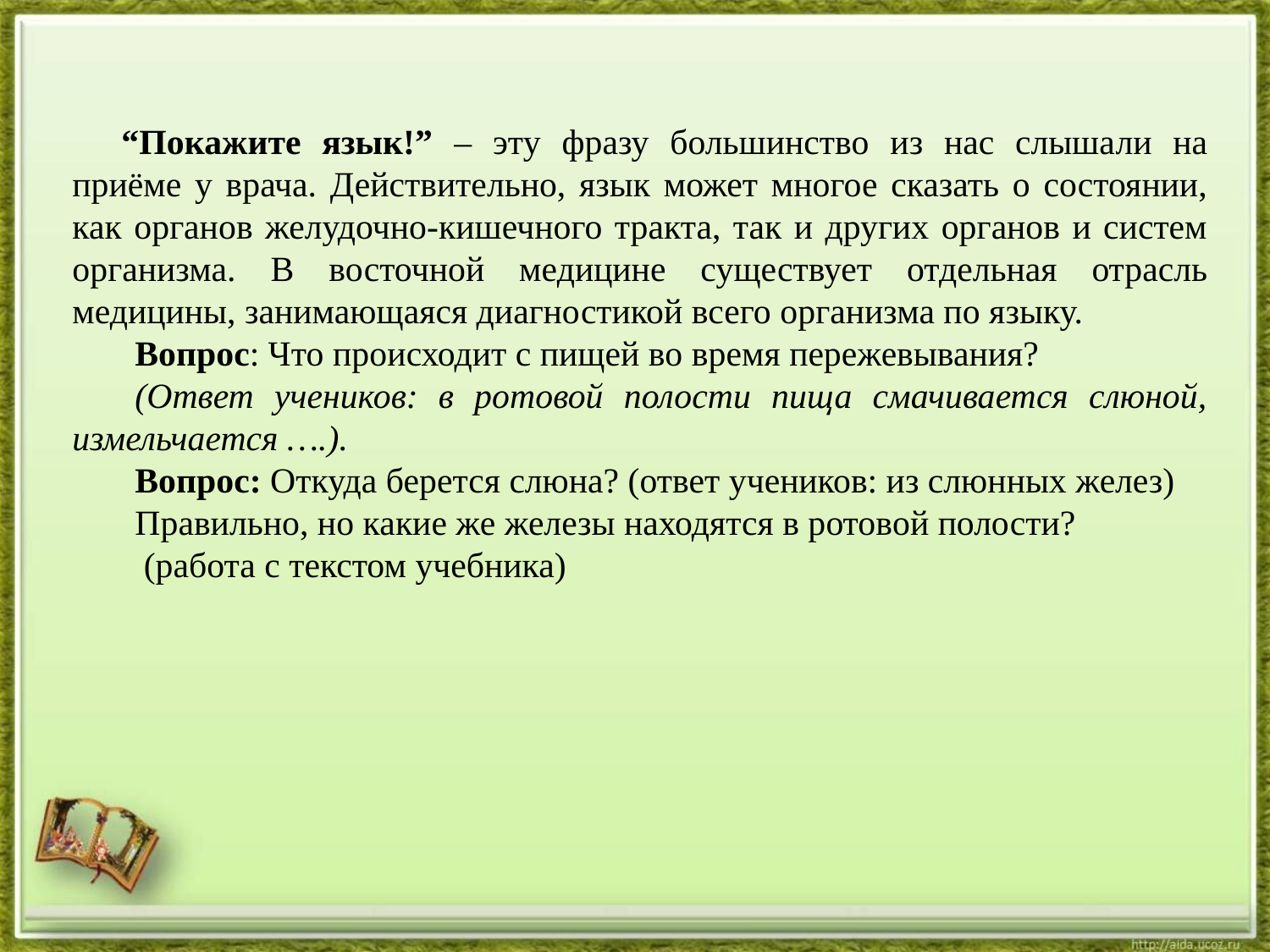

“Покажите язык!” – эту фразу большинство из нас слышали на приёме у врача. Действительно, язык может многое сказать о состоянии, как органов желудочно-кишечного тракта, так и других органов и систем организма. В восточной медицине существует отдельная отрасль медицины, занимающаяся диагностикой всего организма по языку.
Вопрос: Что происходит с пищей во время пережевывания?
(Ответ учеников: в ротовой полости пища смачивается слюной, измельчается ….).
Вопрос: Откуда берется слюна? (ответ учеников: из слюнных желез)
Правильно, но какие же железы находятся в ротовой полости?
 (работа с текстом учебника)